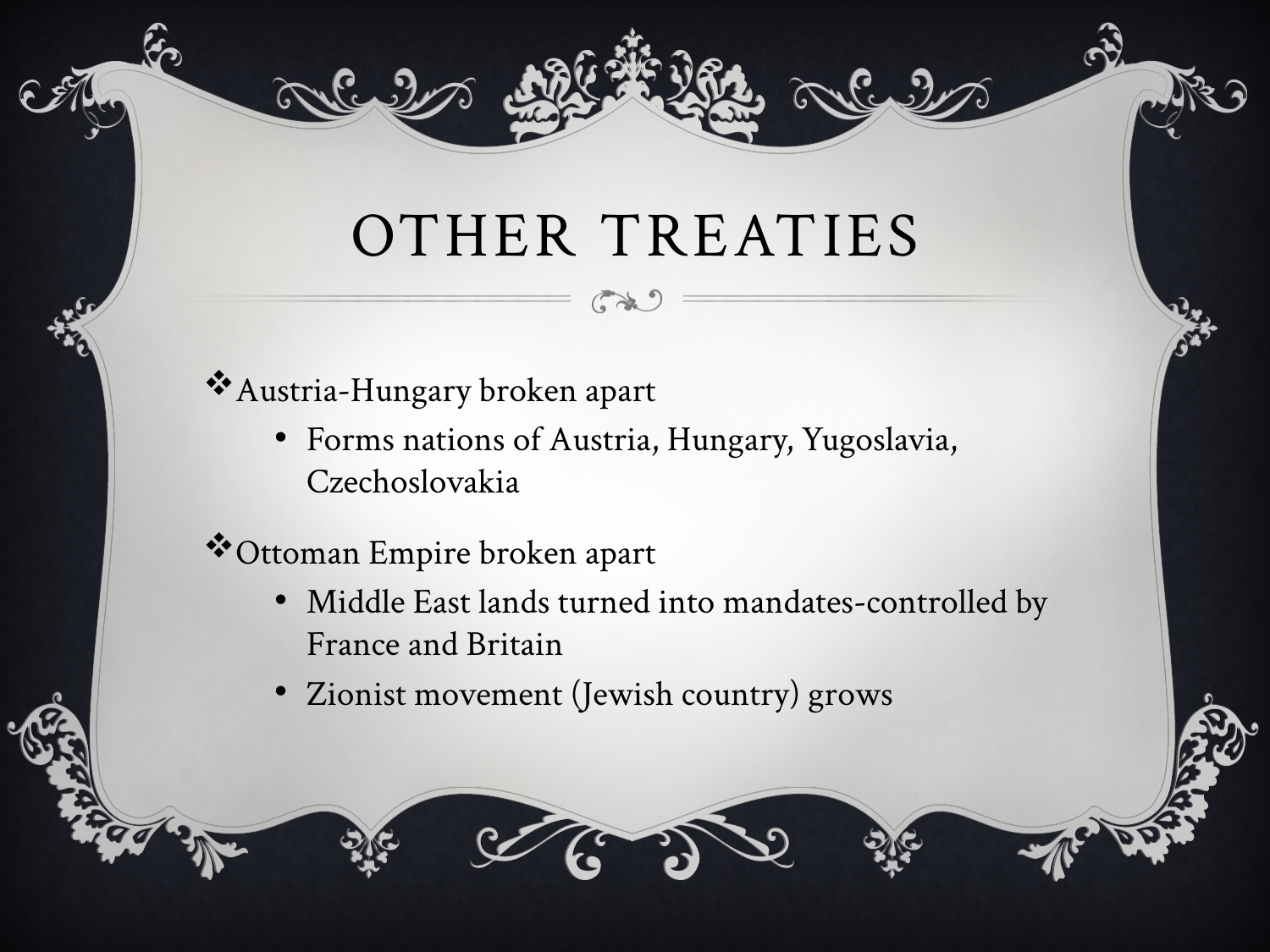

# Other Treaties
Austria-Hungary broken apart
Forms nations of Austria, Hungary, Yugoslavia, Czechoslovakia
Ottoman Empire broken apart
Middle East lands turned into mandates-controlled by France and Britain
Zionist movement (Jewish country) grows